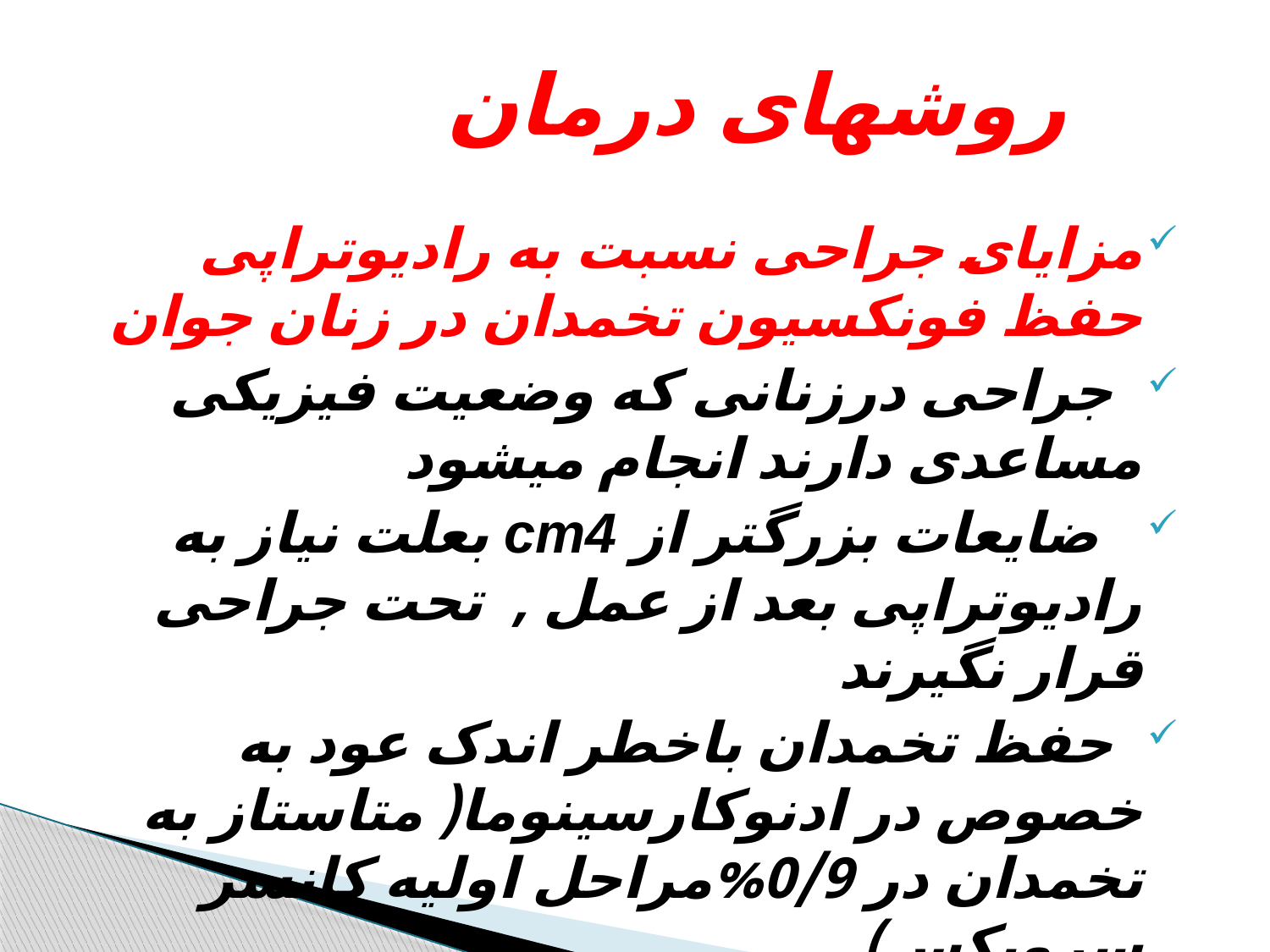

# روشهای درمان
مزایای جراحی نسبت به رادیوتراپی حفظ فونکسیون تخمدان در زنان جوان
  جراحی درزنانی که وضعیت فیزیکی مساعدی دارند انجام میشود
   ضایعات بزرگتر از cm4 بعلت نیاز به رادیوتراپی بعد از عمل ,  تحت جراحی قرار نگیرند
  حفظ تخمدان باخطر اندک عود به خصوص در ادنوکارسینوما( متاستاز به تخمدان در 0/9%مراحل اولیه کانسر سرویکس)
حفظ فونکسیون واژن